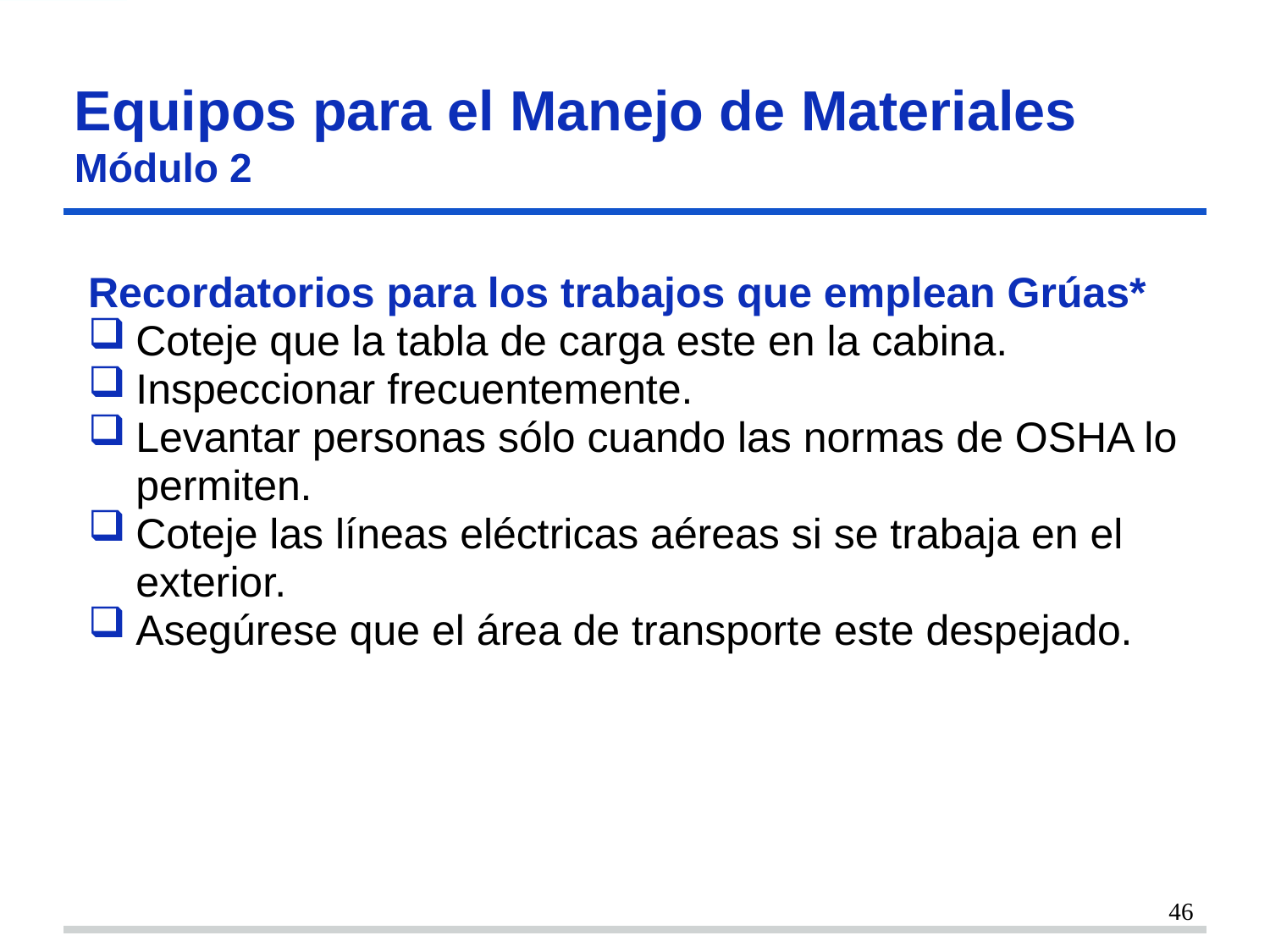

# Equipos para el Manejo de Materiales Módulo 2
Recordatorios para los trabajos que emplean Grúas*
Coteje que la tabla de carga este en la cabina.
Inspeccionar frecuentemente.
Levantar personas sólo cuando las normas de OSHA lo permiten.
Coteje las líneas eléctricas aéreas si se trabaja en el exterior.
Asegúrese que el área de transporte este despejado.
46